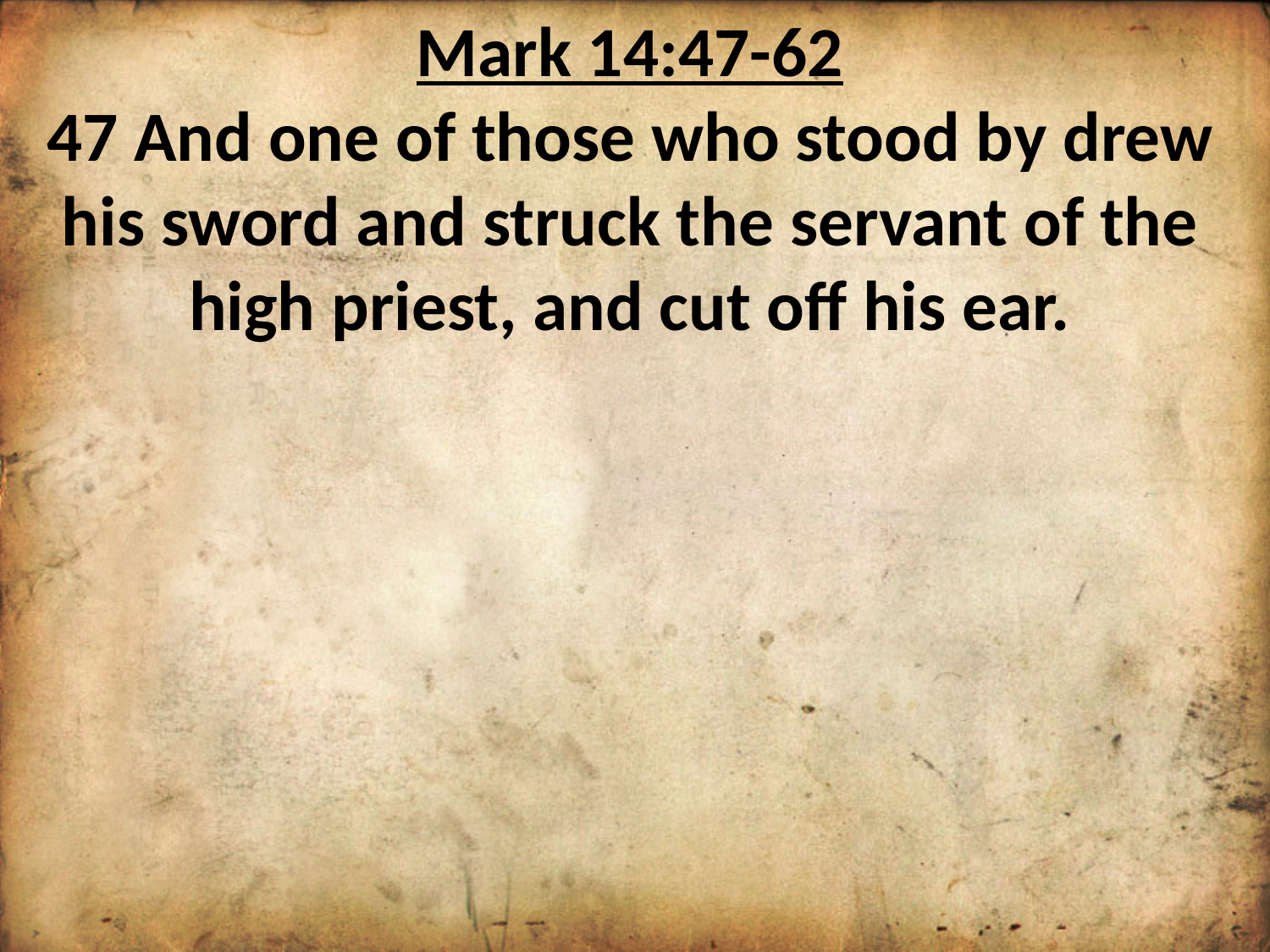

Mark 14:47-62
47 And one of those who stood by drew his sword and struck the servant of the high priest, and cut off his ear.